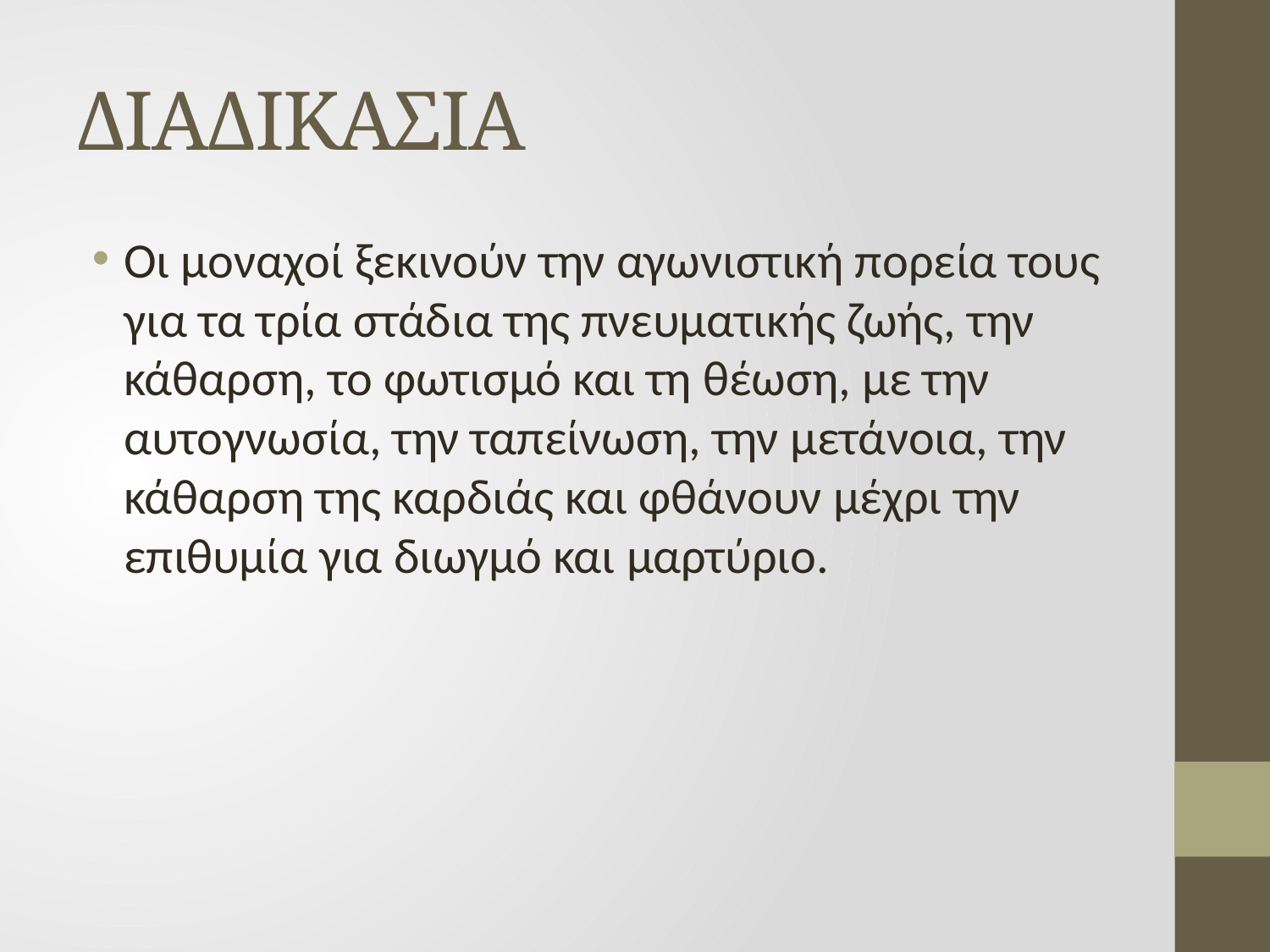

# ΔΙΑΔΙΚΑΣΙΑ
Οι μοναχοί ξεκινούν την αγωνιστική πορεία τους για τα τρία στάδια της πνευματικής ζωής, την κάθαρση, το φωτισμό και τη θέωση, με την αυτογνωσία, την ταπείνωση, την μετάνοια, την κάθαρση της καρδιάς και φθάνουν μέχρι την επιθυμία για διωγμό και μαρτύριο.